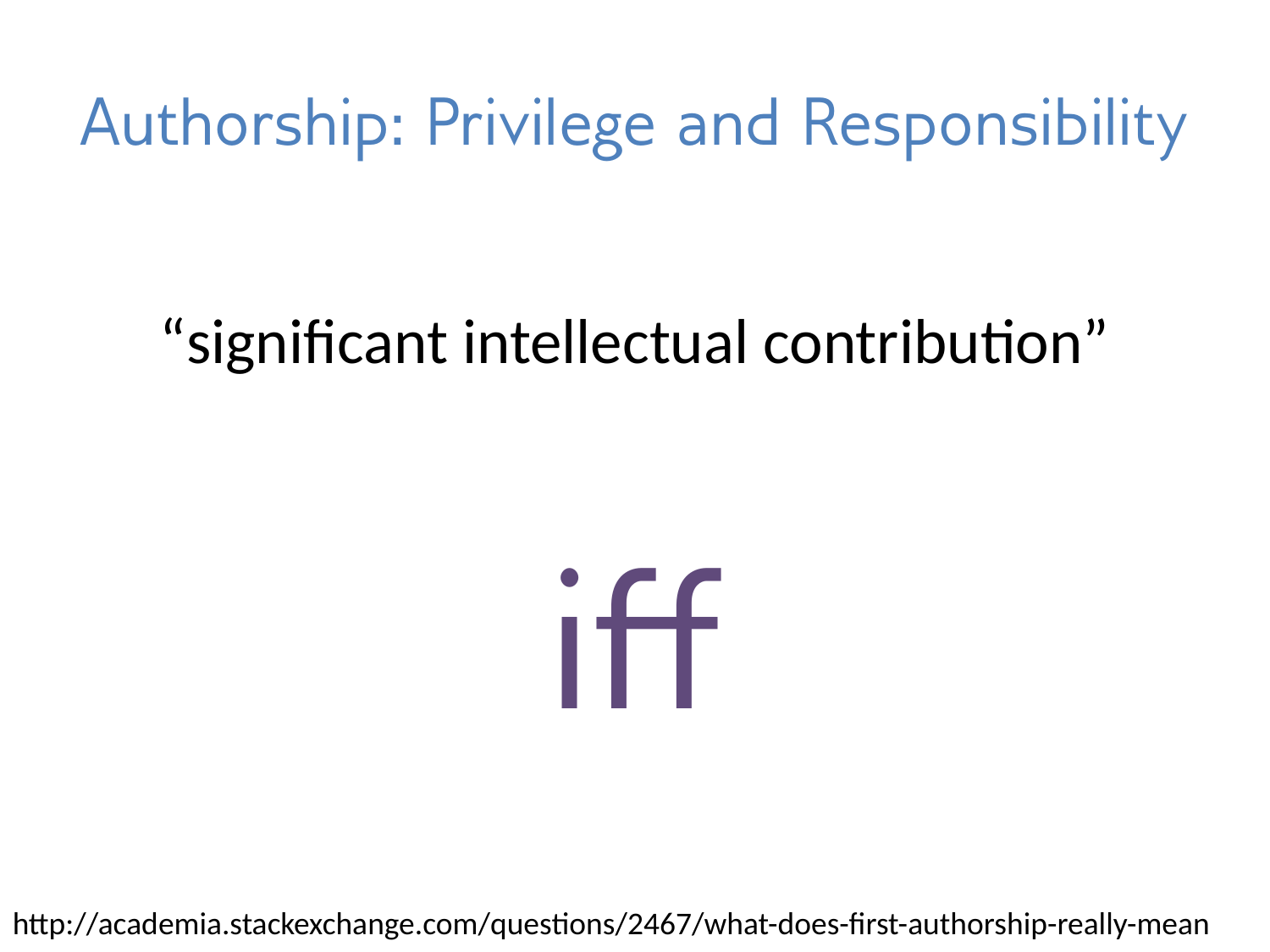

# Authorship: Privilege and Responsibility

“significant intellectual contribution”

iff
http://academia.stackexchange.com/questions/2467/what-does-first-authorship-really-mean